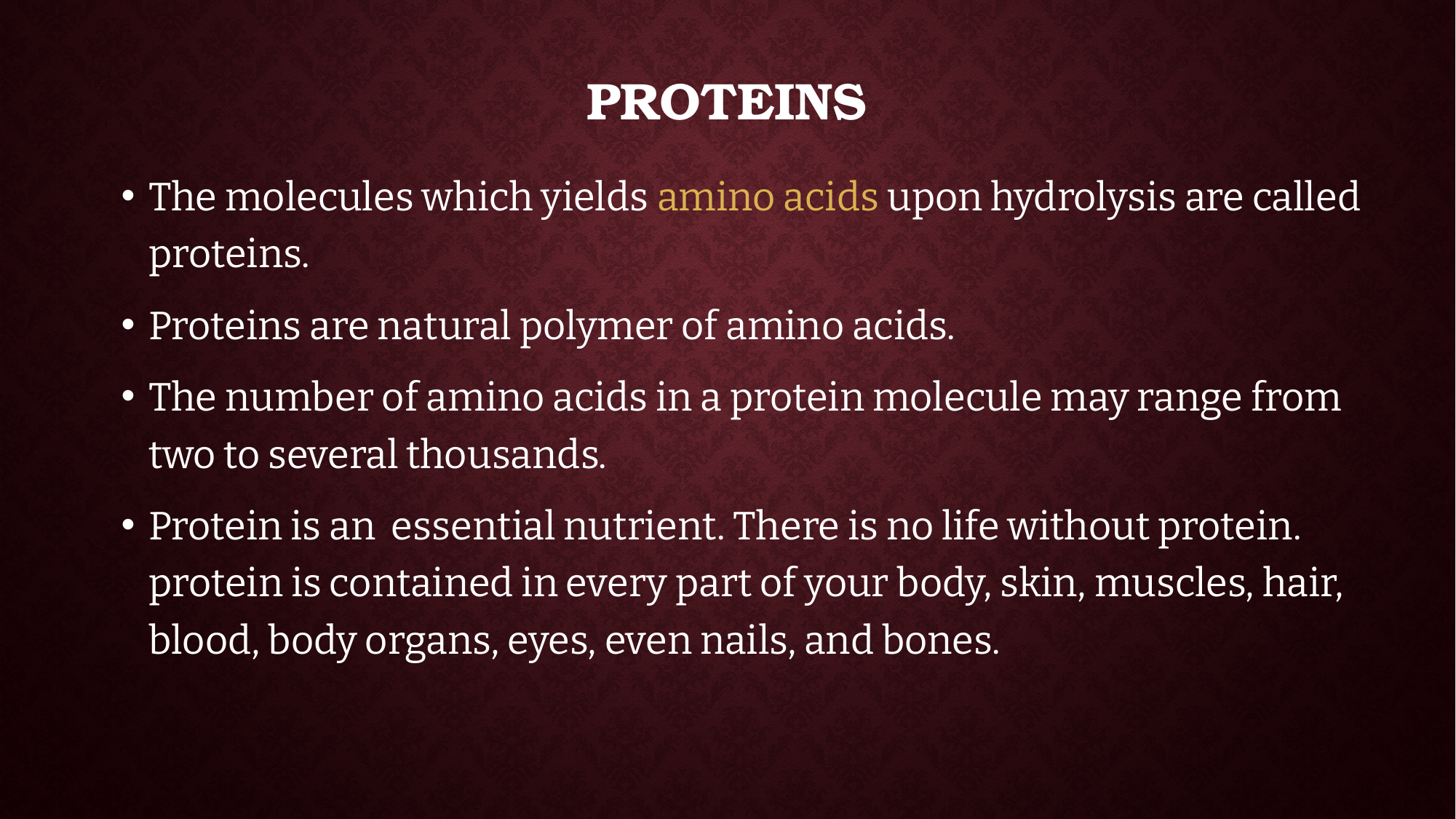

# proteins
The molecules which yields amino acids upon hydrolysis are called proteins.
Proteins are natural polymer of amino acids.
The number of amino acids in a protein molecule may range from two to several thousands.
Protein is an  essential nutrient. There is no life without protein. protein is contained in every part of your body, skin, muscles, hair, blood, body organs, eyes, even nails, and bones.